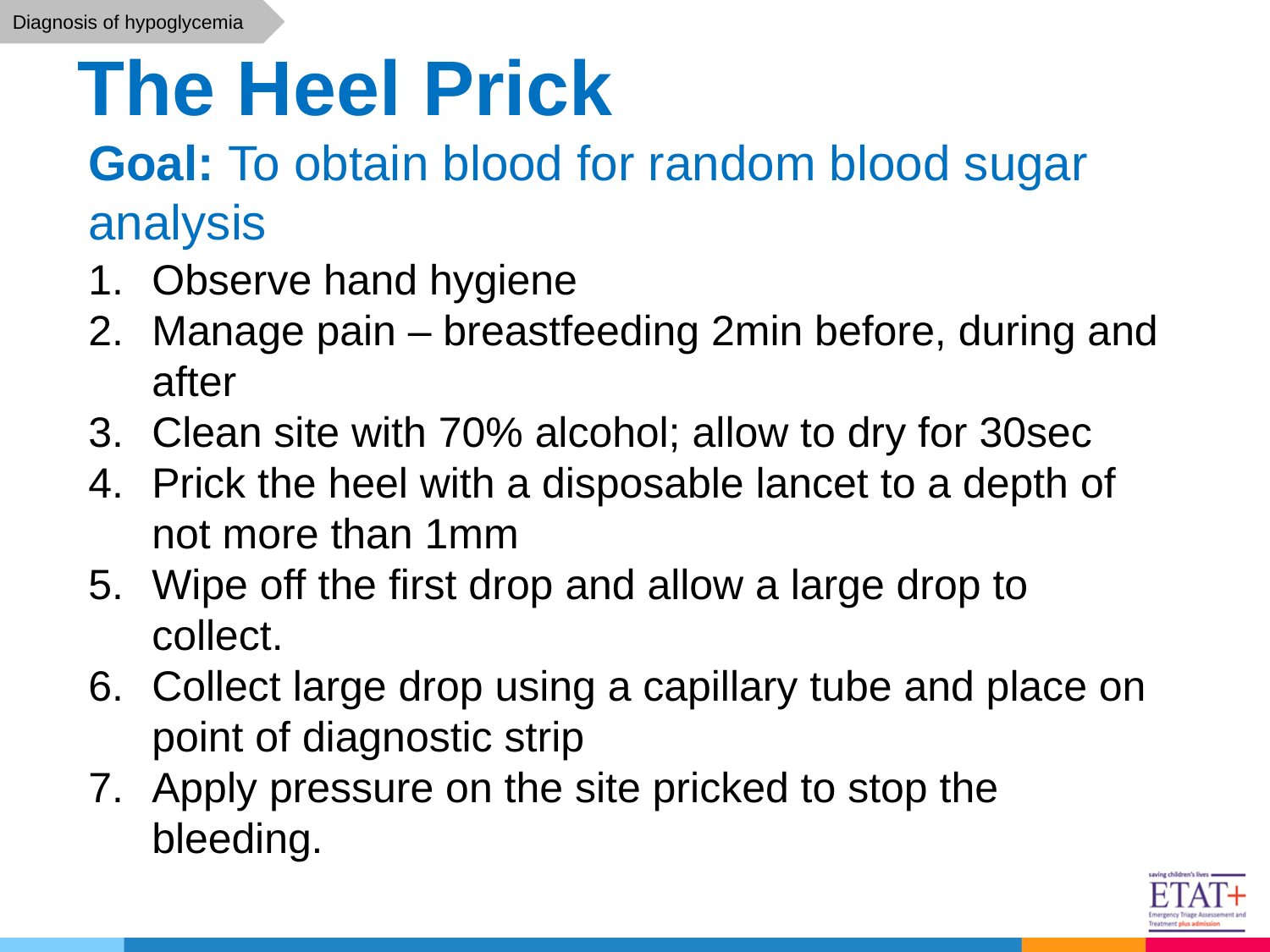

Diagnosis of hypoglycemia
# The Heel Prick
Goal: To obtain blood for random blood sugar analysis
Observe hand hygiene
Manage pain – breastfeeding 2min before, during and after
Clean site with 70% alcohol; allow to dry for 30sec
Prick the heel with a disposable lancet to a depth of not more than 1mm
Wipe off the first drop and allow a large drop to collect.
Collect large drop using a capillary tube and place on point of diagnostic strip
Apply pressure on the site pricked to stop the bleeding.